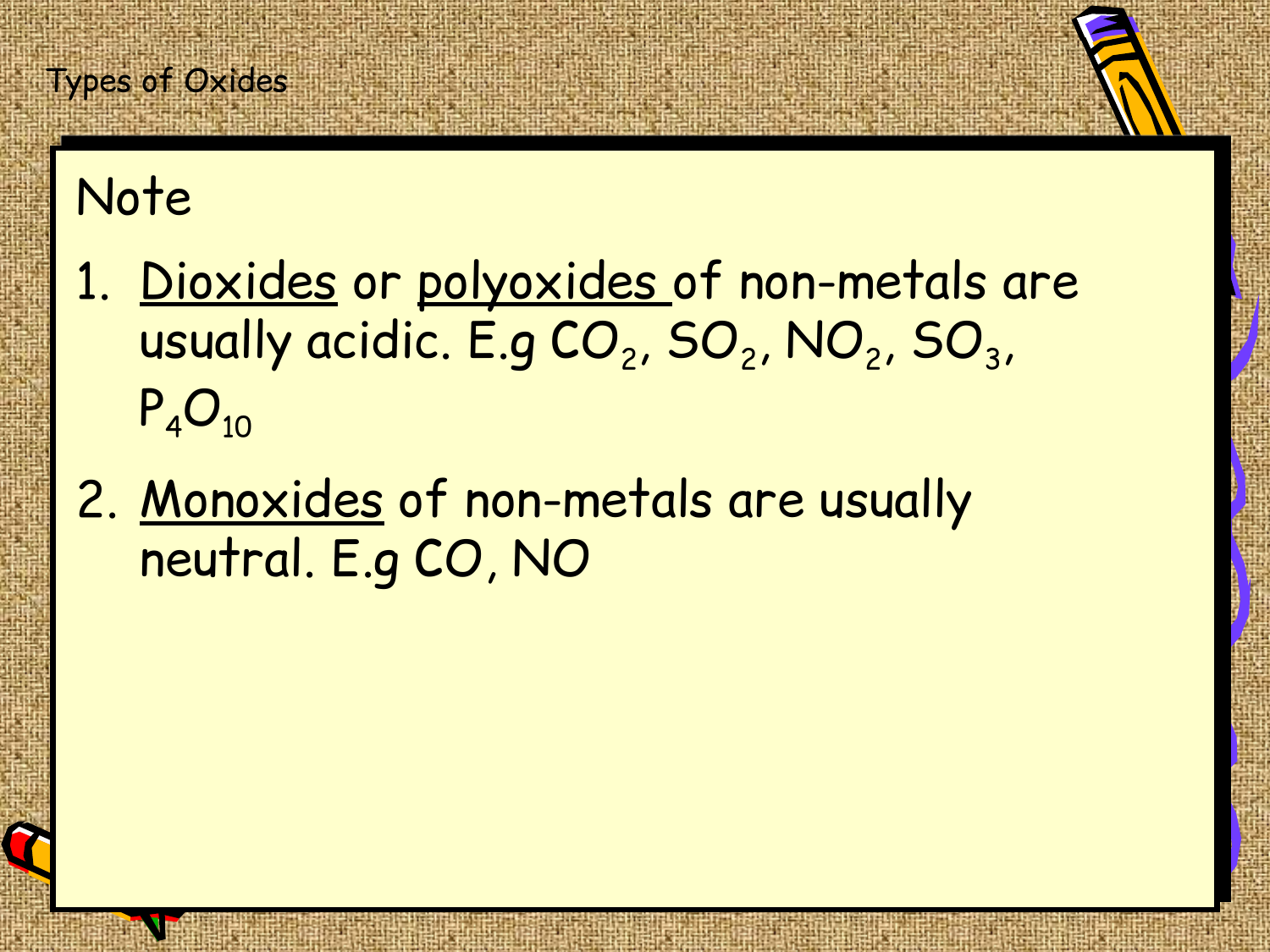

Types of Oxides

Note
Dioxides or polyoxides of non-metals are usually acidic. E.g CO2, SO2, NO2, SO3, P4O10
Monoxides of non-metals are usually neutral. E.g CO, NO